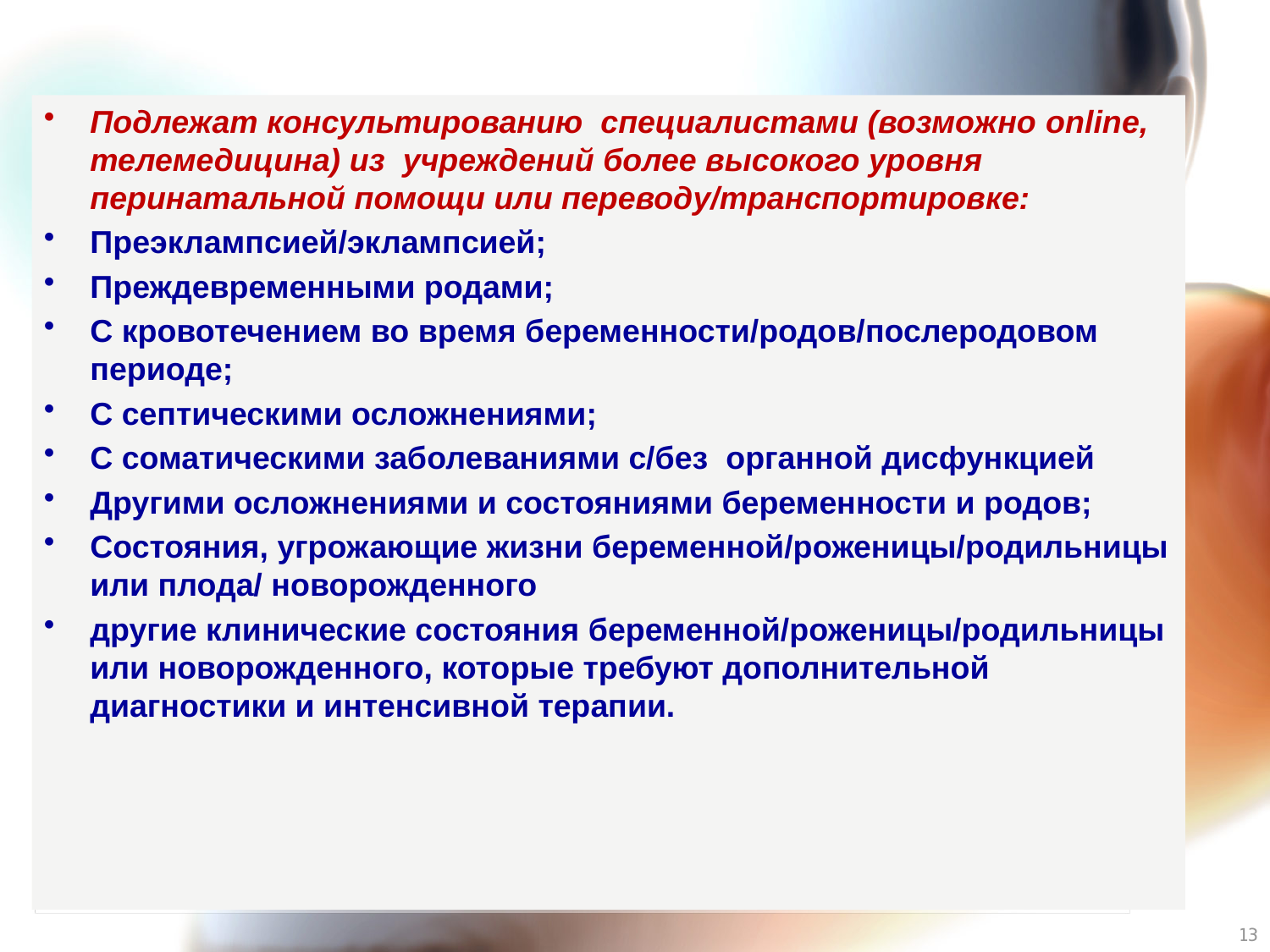

Подлежат консультированию  специалистами (возможно online, телемедицина) из  учреждений более высокого уровня перинатальной помощи или переводу/транспортировке:
Преэклампсией/эклампсией;
Преждевременными родами;
С кровотечением во время беременности/родов/послеродовом периоде;
С септическими осложнениями;
С соматическими заболеваниями с/без  органной дисфункцией
Другими осложнениями и состояниями беременности и родов;
Состояния, угрожающие жизни беременной/роженицы/родильницы или плода/ новорожденного
другие клинические состояния беременной/роженицы/родильницы или новорожденного, которые требуют дополнительной диагностики и интенсивной терапии.

13